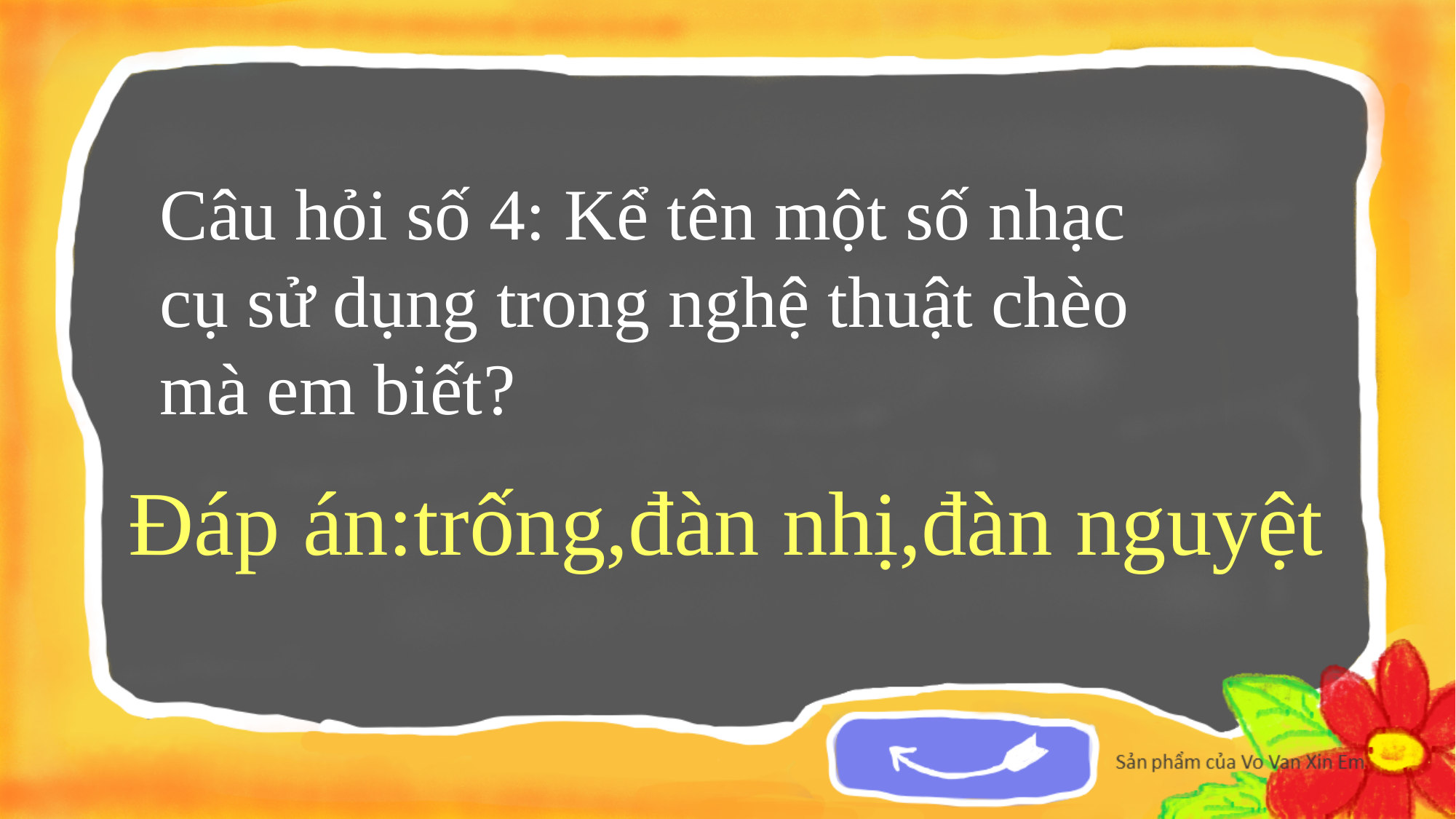

Câu hỏi số 4: Kể tên một số nhạc cụ sử dụng trong nghệ thuật chèo mà em biết?
Đáp án:trống,đàn nhị,đàn nguyệt